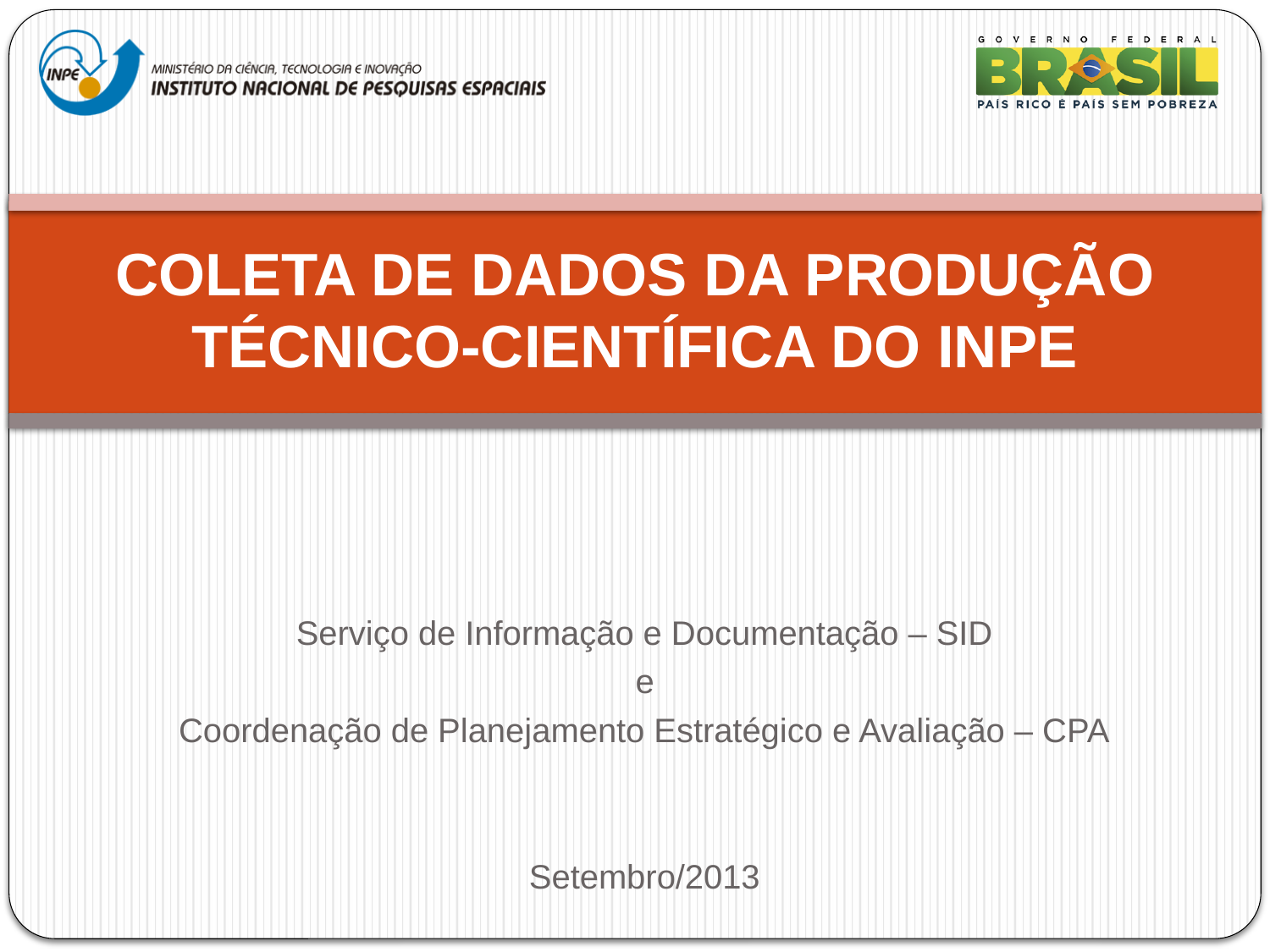

# COLETA DE DADOS DA PRODUÇÃO TÉCNICO-CIENTÍFICA DO INPE
Serviço de Informação e Documentação – SID
e
Coordenação de Planejamento Estratégico e Avaliação – CPA

Setembro/2013